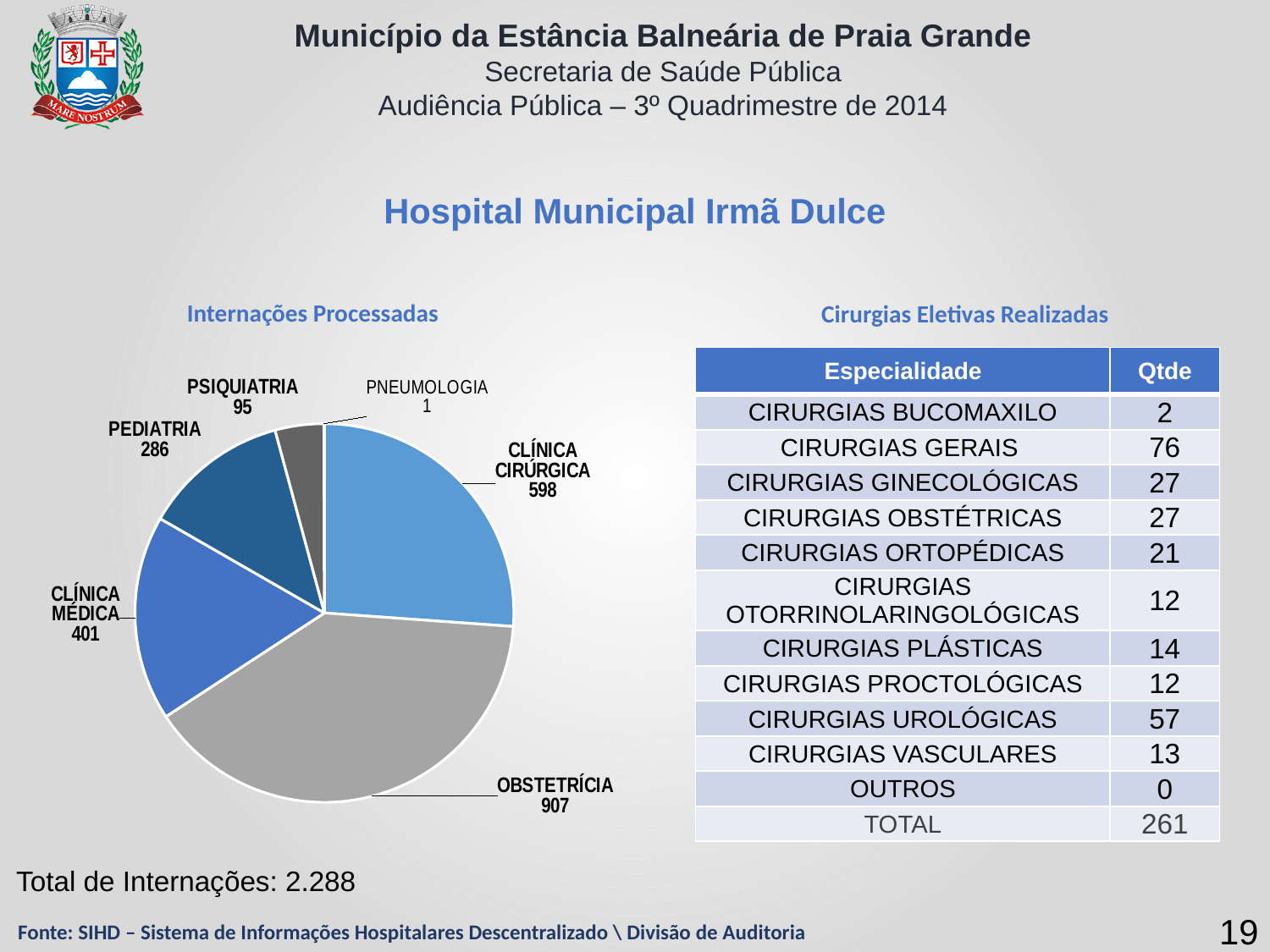

Hospital Municipal Irmã Dulce

### Chart

| Category | Colunas1 |
|---|---|
| CLÍNICA CIRÚRGICA | 598.0 |
| OBSTETRÍCIA | 907.0 |
| CLÍNICA MÉDICA | 401.0 |
| PEDIATRIA | 286.0 |
| PSIQUIATRIA | 95.0 |
| PNEUMOLOGIA | 1.0 |
Internações Processadas
Cirurgias Eletivas Realizadas
| Especialidade | Qtde |
| --- | --- |
| CIRURGIAS BUCOMAXILO | 2 |
| CIRURGIAS GERAIS | 76 |
| CIRURGIAS GINECOLÓGICAS | 27 |
| CIRURGIAS OBSTÉTRICAS | 27 |
| CIRURGIAS ORTOPÉDICAS | 21 |
| CIRURGIAS OTORRINOLARINGOLÓGICAS | 12 |
| CIRURGIAS PLÁSTICAS | 14 |
| CIRURGIAS PROCTOLÓGICAS | 12 |
| CIRURGIAS UROLÓGICAS | 57 |
| CIRURGIAS VASCULARES | 13 |
| OUTROS | 0 |
| TOTAL | 261 |
Total de Internações: 2.288
19
Fonte: SIHD – Sistema de Informações Hospitalares Descentralizado \ Divisão de Auditoria